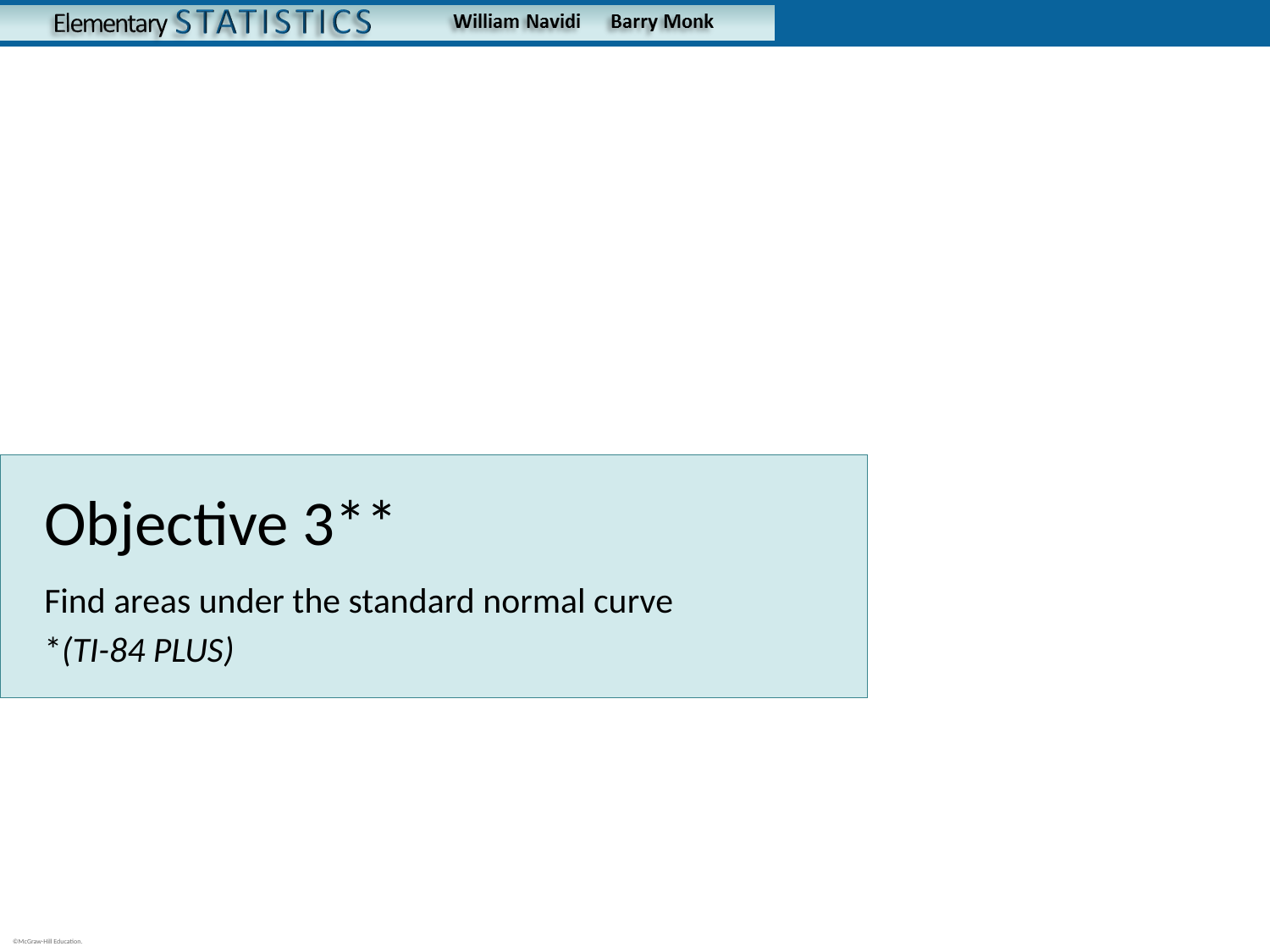

# Objective 3**
Find areas under the standard normal curve
*(TI-84 PLUS)